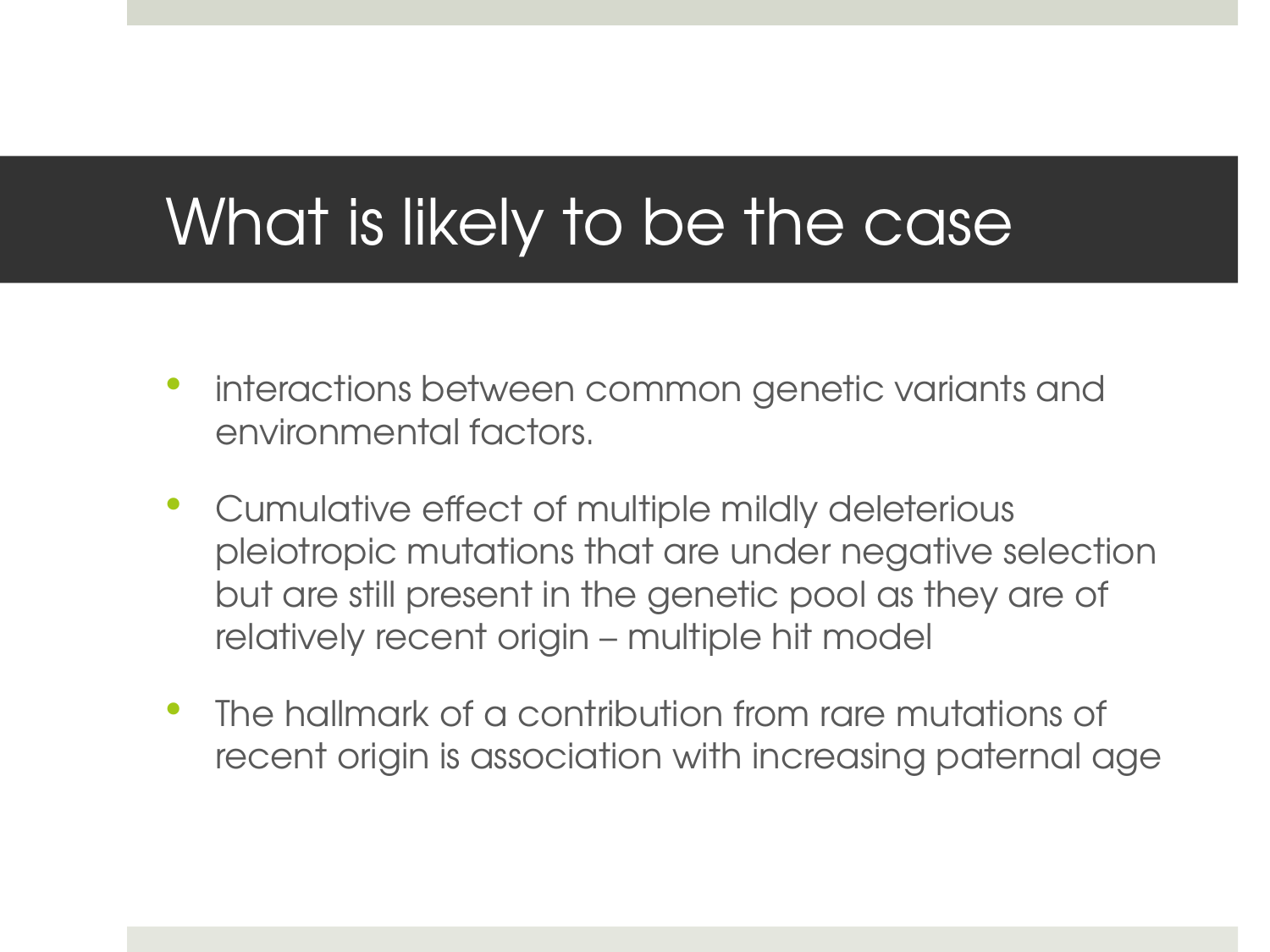

# What is likely to be the case
interactions between common genetic variants and environmental factors.
Cumulative effect of multiple mildly deleterious pleiotropic mutations that are under negative selection but are still present in the genetic pool as they are of relatively recent origin – multiple hit model
The hallmark of a contribution from rare mutations of recent origin is association with increasing paternal age